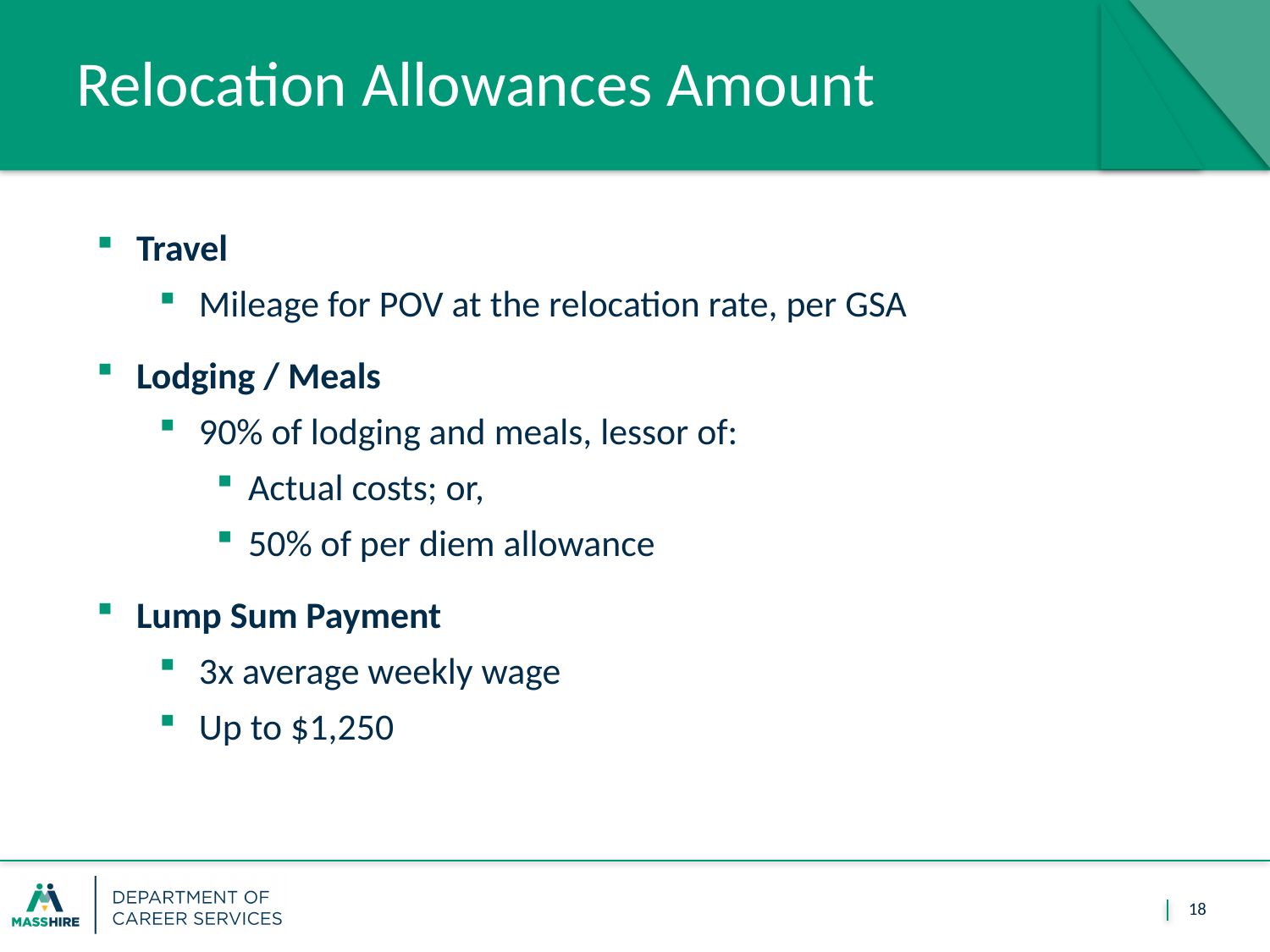

18
# Relocation Allowances Amount
Travel
Mileage for POV at the relocation rate, per GSA
Lodging / Meals
90% of lodging and meals, lessor of:
Actual costs; or,
50% of per diem allowance
Lump Sum Payment
3x average weekly wage
Up to $1,250